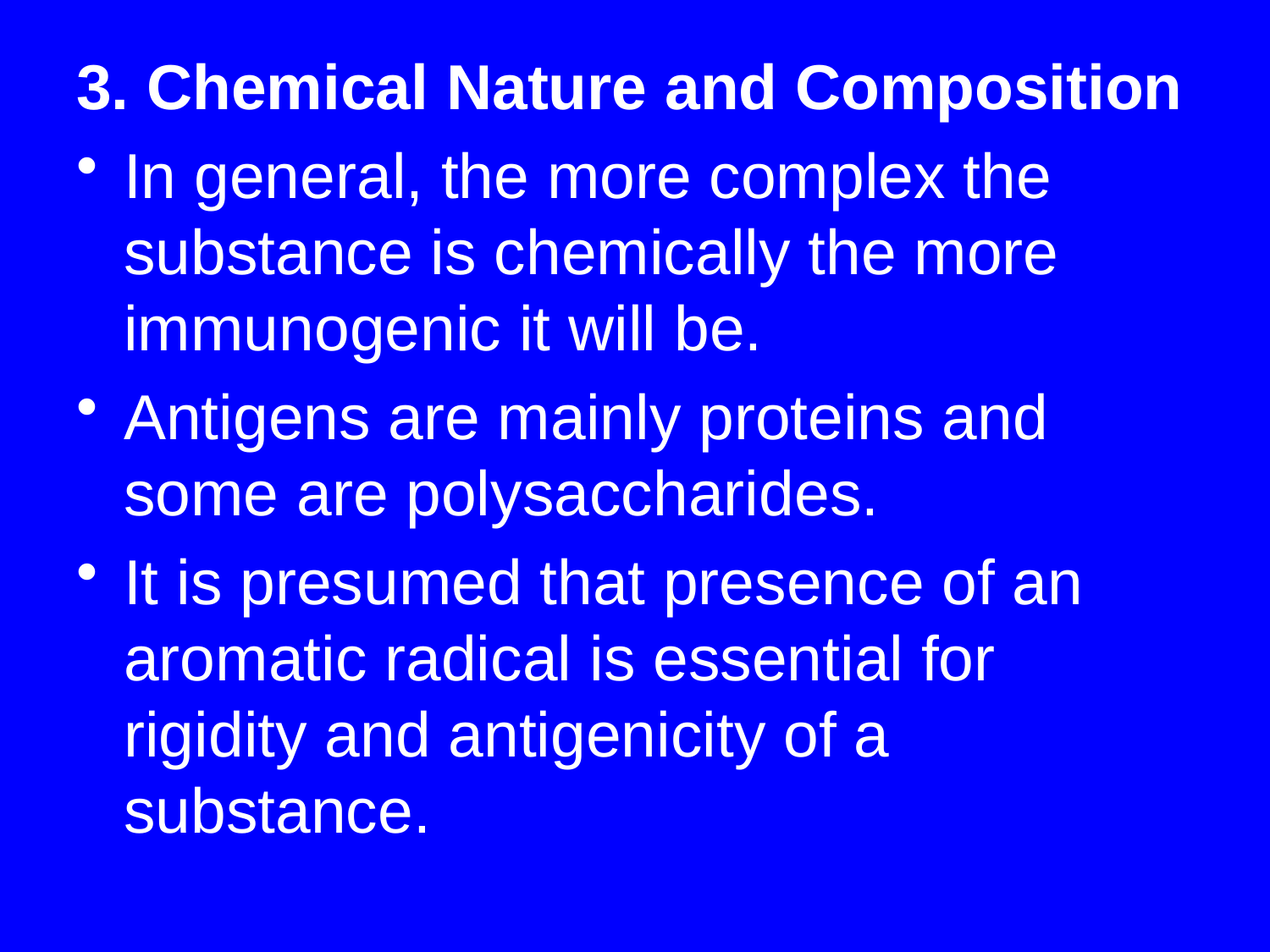

3. Chemical Nature and Composition
In general, the more complex the substance is chemically the more immunogenic it will be.
Antigens are mainly proteins and some are polysaccharides.
It is presumed that presence of an aromatic radical is essential for rigidity and antigenicity of a substance.